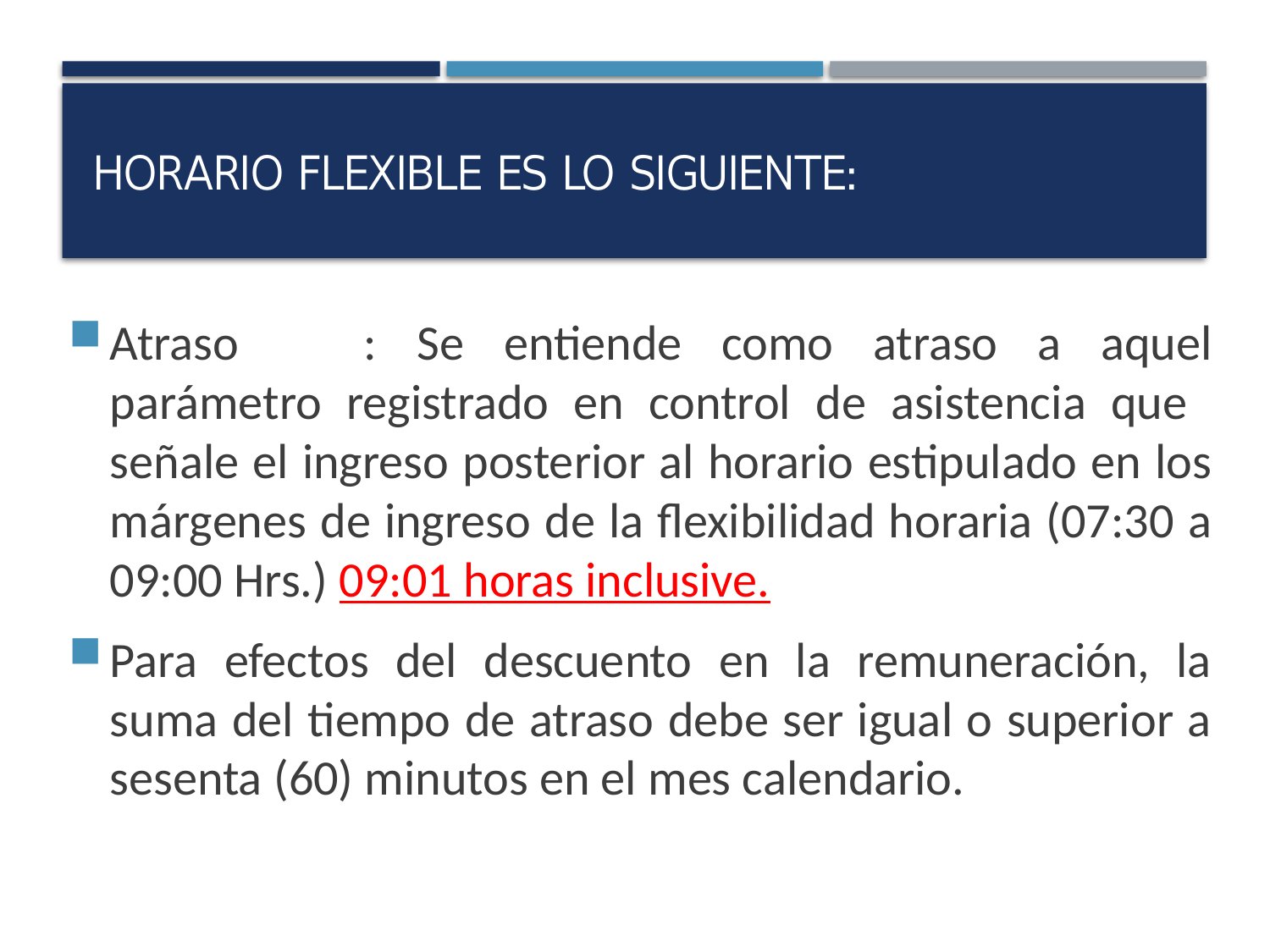

# HORARIO FLEXIBLE ES LO SIGUIENTE:
Atraso	: Se entiende como atraso a aquel parámetro registrado en control de asistencia que  señale el ingreso posterior al horario estipulado en los márgenes de ingreso de la flexibilidad horaria (07:30 a 09:00 Hrs.) 09:01 horas inclusive.
Para efectos del descuento en la remuneración, la suma del tiempo de atraso debe ser igual o superior a sesenta (60) minutos en el mes calendario.